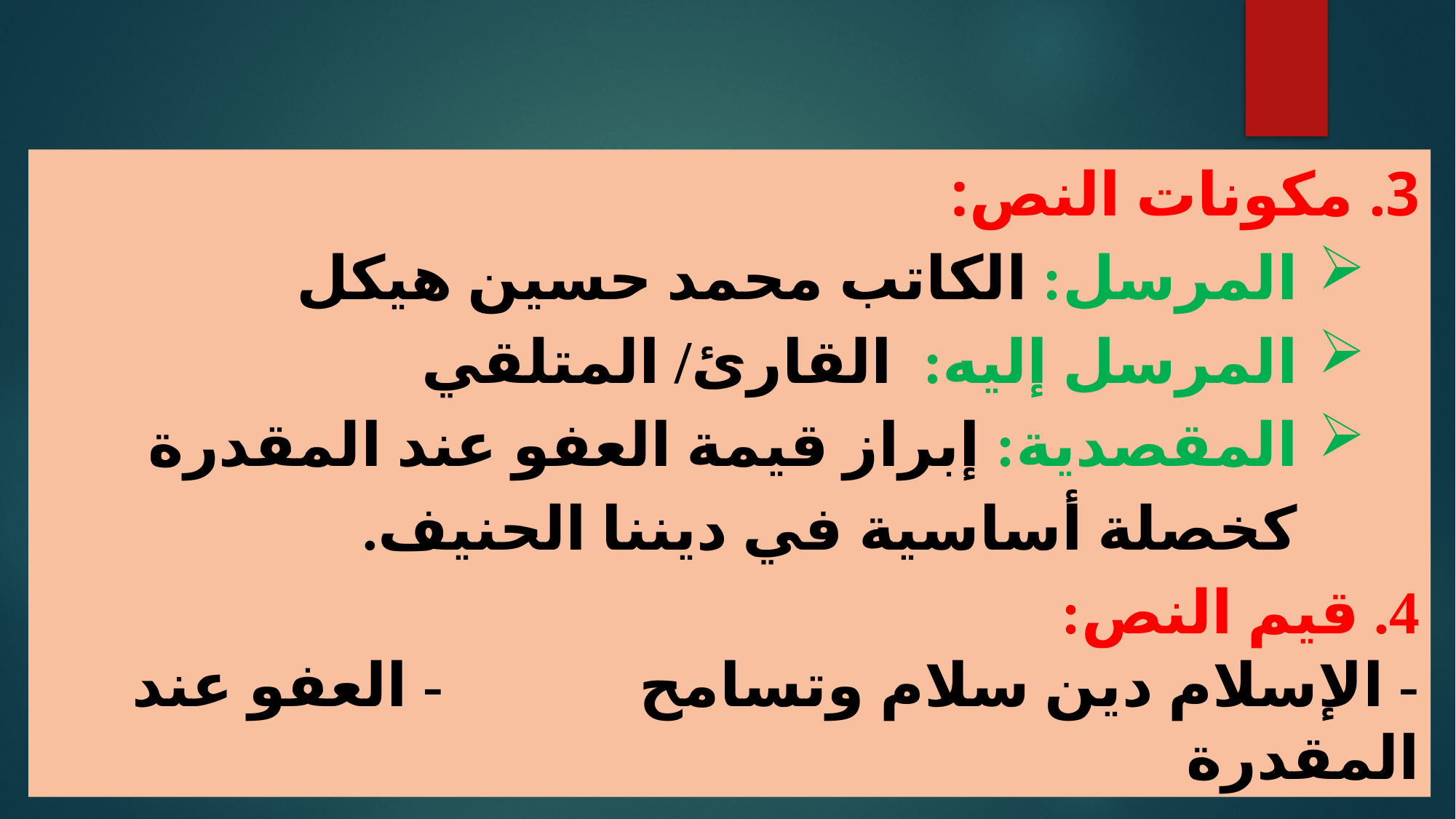

3. مكونات النص:
المرسل: الكاتب محمد حسين هيكل
المرسل إليه:  القارئ/ المتلقي
المقصدية: إبراز قيمة العفو عند المقدرة كخصلة أساسية في ديننا الحنيف.
4. قيم النص:
- الإسلام دين سلام وتسامح             - العفو عند المقدرة